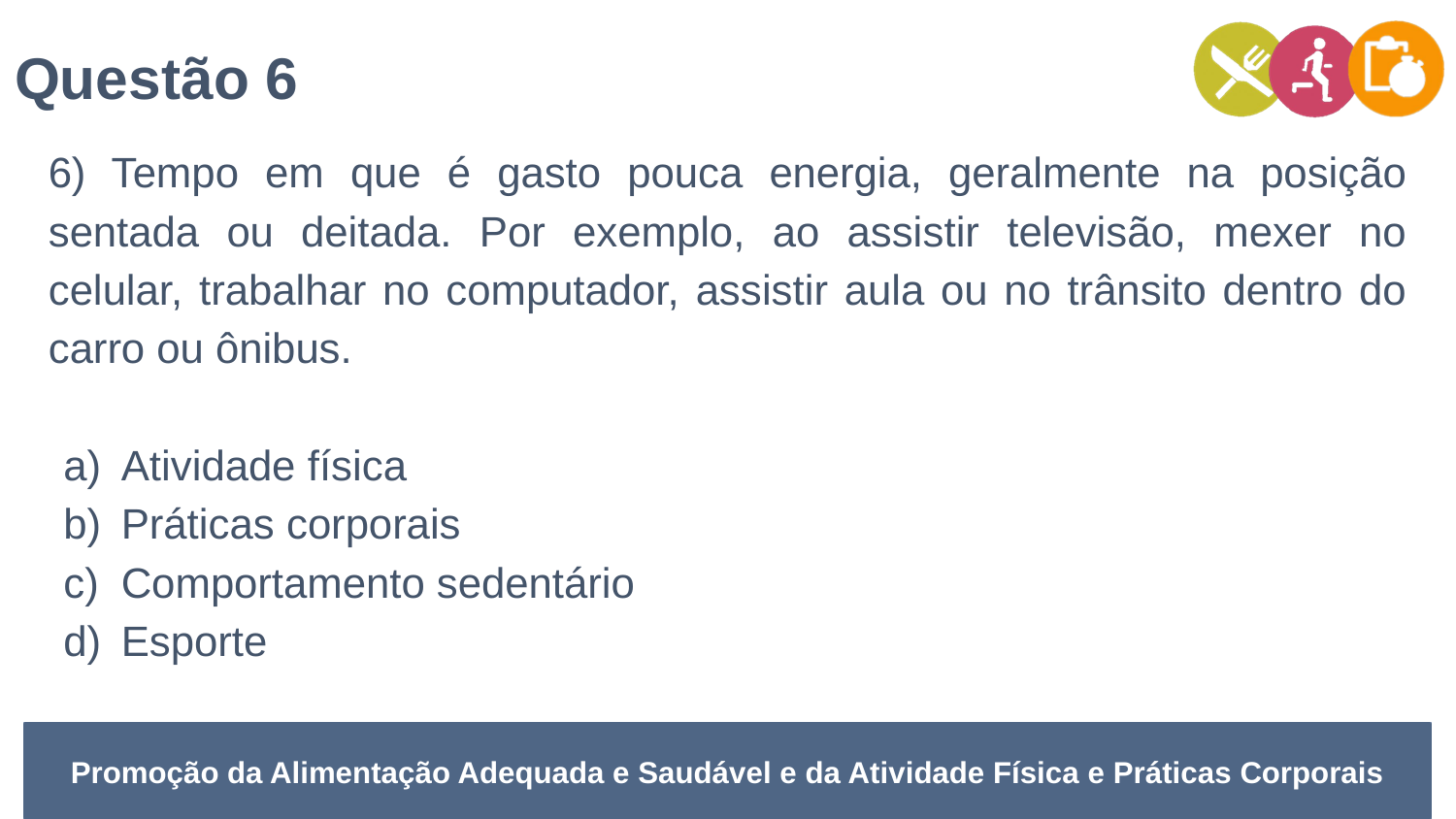

Questão 6

6) Tempo em que é gasto pouca energia, geralmente na posição sentada ou deitada. Por exemplo, ao assistir televisão, mexer no celular, trabalhar no computador, assistir aula ou no trânsito dentro do carro ou ônibus.

Atividade física
Práticas corporais
Comportamento sedentário
Esporte